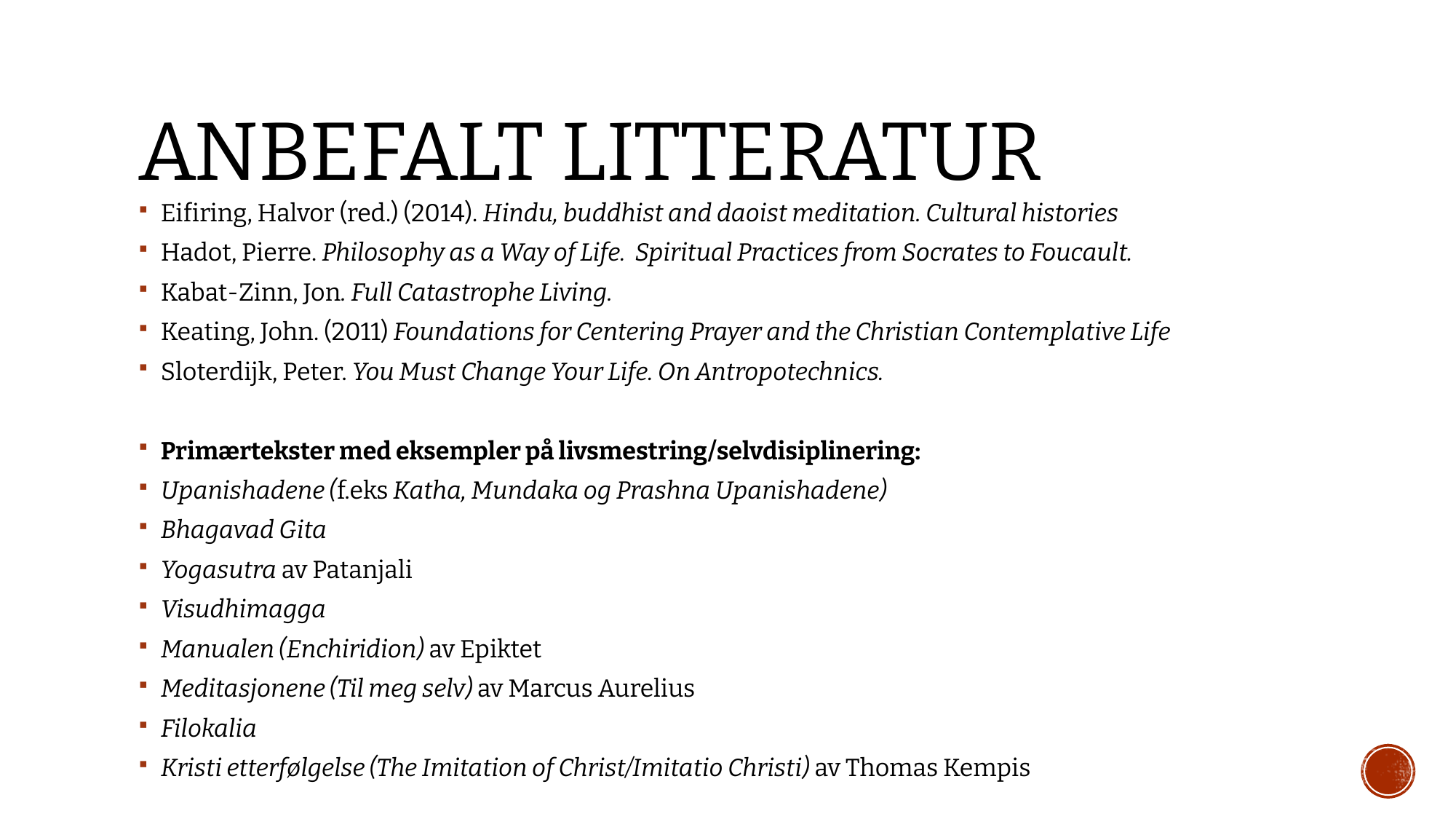

# Anbefalt litteratur
Eifiring, Halvor (red.) (2014). Hindu, buddhist and daoist meditation. Cultural histories
Hadot, Pierre. Philosophy as a Way of Life.  Spiritual Practices from Socrates to Foucault.
Kabat-Zinn, Jon. Full Catastrophe Living.
Keating, John. (2011) Foundations for Centering Prayer and the Christian Contemplative Life
Sloterdijk, Peter. You Must Change Your Life. On Antropotechnics.

Primærtekster med eksempler på livsmestring/selvdisiplinering:
Upanishadene (f.eks Katha, Mundaka og Prashna Upanishadene)
Bhagavad Gita
Yogasutra av Patanjali
Visudhimagga
Manualen (Enchiridion) av Epiktet
Meditasjonene (Til meg selv) av Marcus Aurelius
Filokalia
Kristi etterfølgelse (The Imitation of Christ/Imitatio Christi) av Thomas Kempis